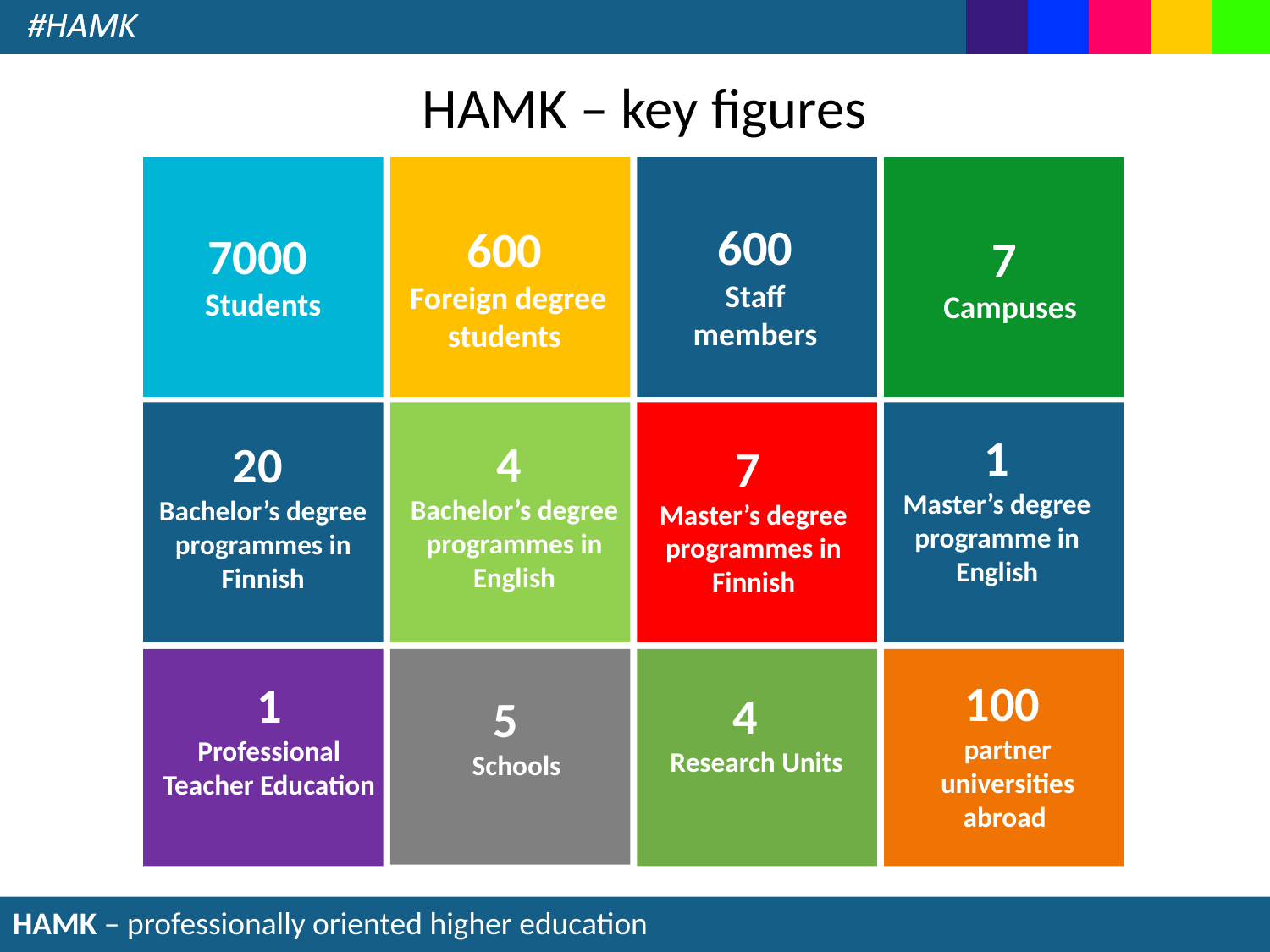

# HAMK – key figures

600
 Staff
members
600
 Foreign degree students
7000
Students
7
Campuses

1
Master’s degree programme in English
4
Bachelor’s degree programmes in English
20
Bachelor’s degree programmes in Finnish
7
Master’s degree programmes in Finnish

100
partner universities abroad
1
Professional Teacher Education
4
Research Units
5
Schools